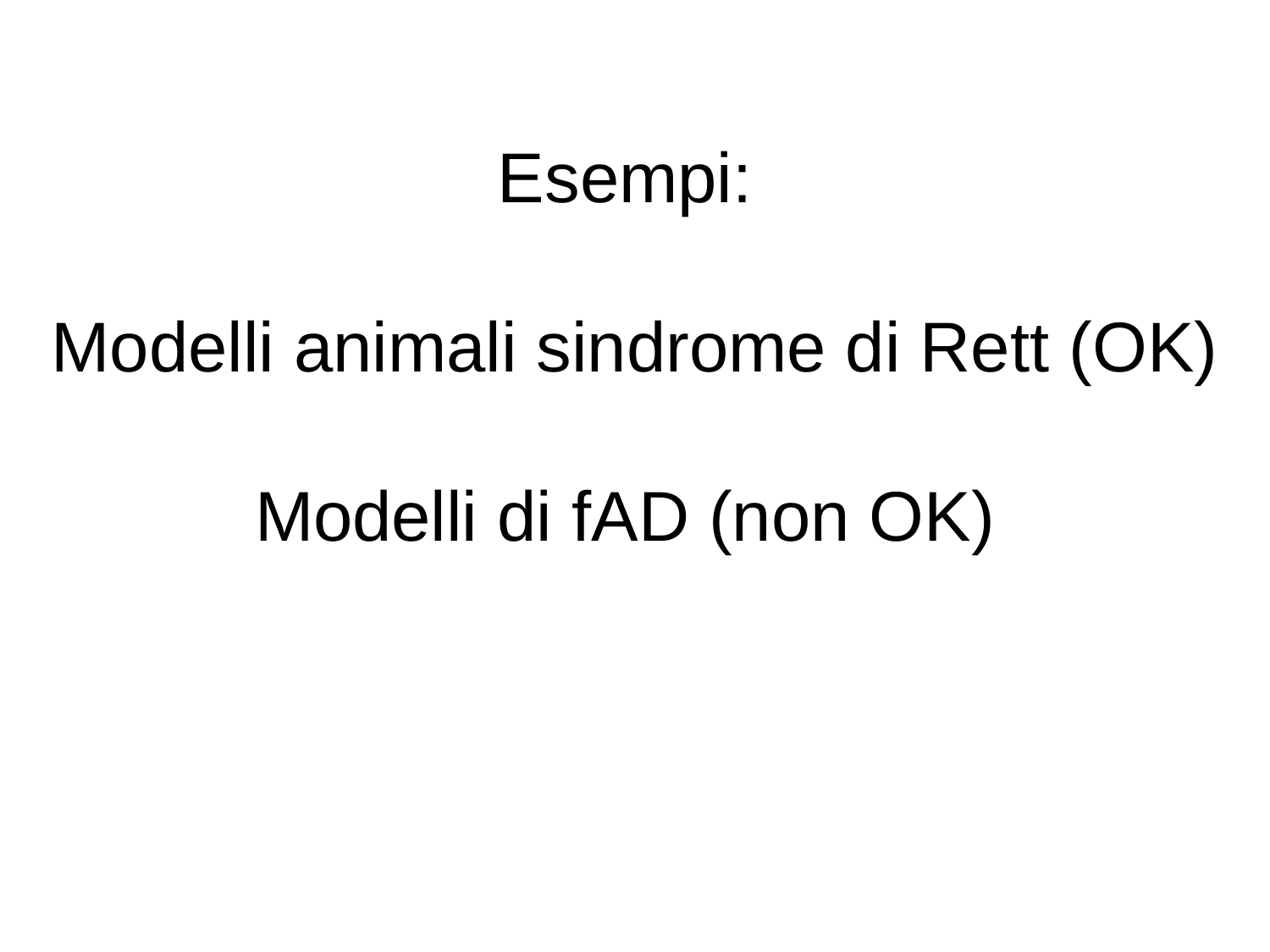

Esempi:

Modelli animali sindrome di Rett (OK)

Modelli di fAD (non OK)